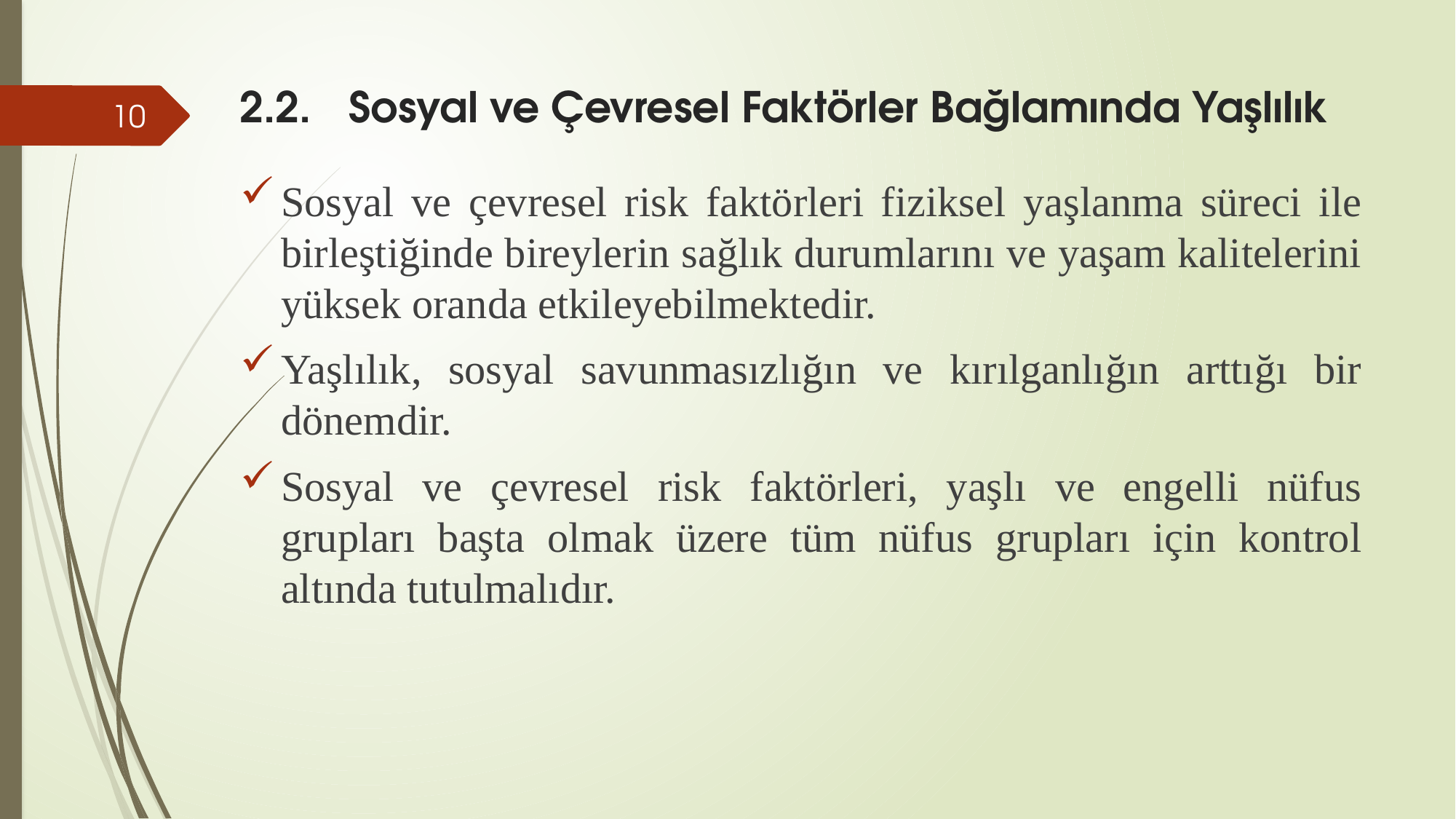

# 2.2.	Sosyal ve Çevresel Faktörler Bağlamında Yaşlılık
10
Sosyal ve çevresel risk faktörleri fiziksel yaşlanma süreci ile birleştiğinde bireylerin sağlık durumlarını ve yaşam kalitelerini yüksek oranda etkileyebilmektedir.
Yaşlılık, sosyal savunmasızlığın ve kırılganlığın arttığı bir dönemdir.
Sosyal ve çevresel risk faktörleri, yaşlı ve engelli nüfus grupları başta olmak üzere tüm nüfus grupları için kontrol altında tutulmalıdır.